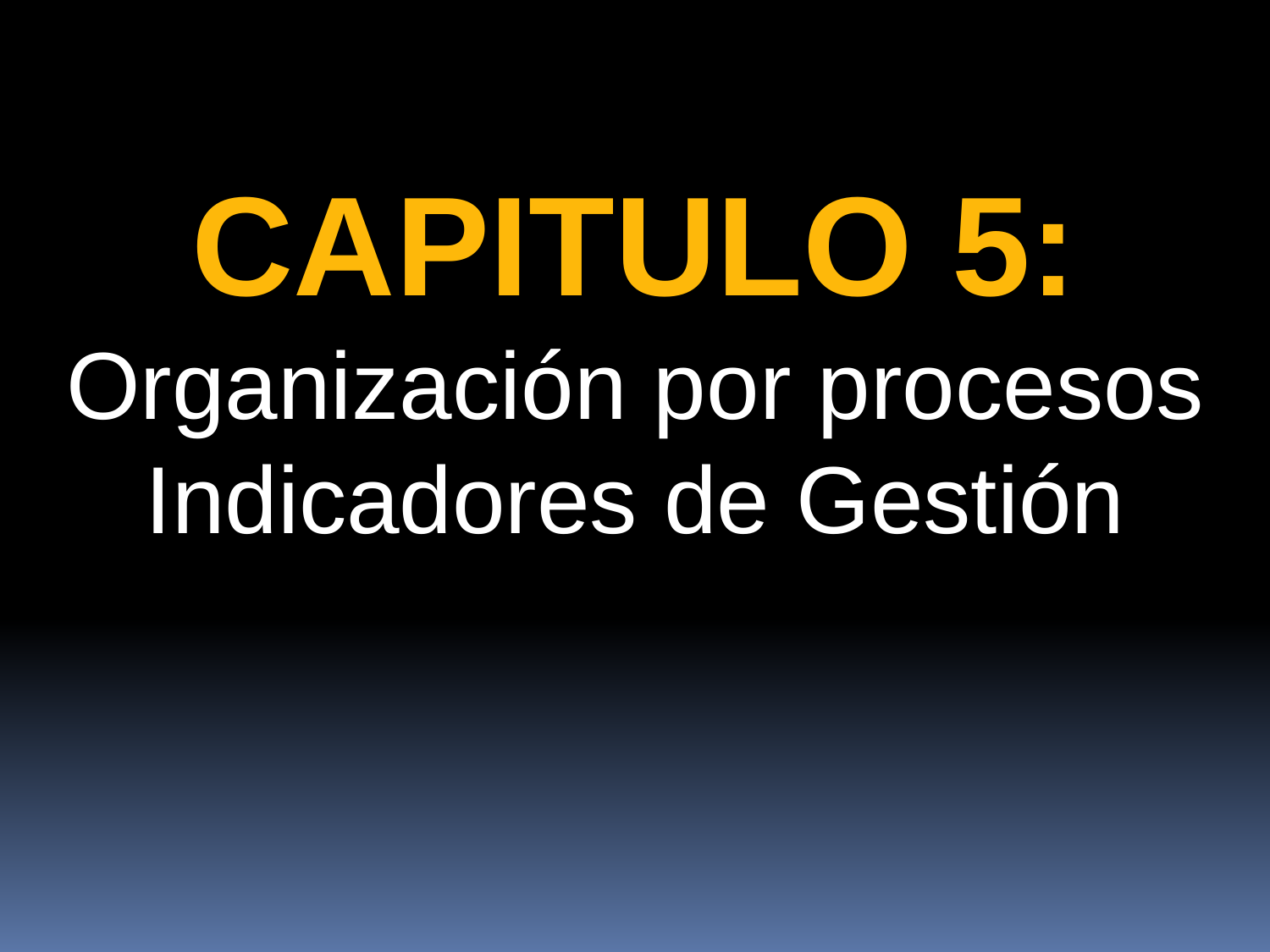

CAPITULO 5:
Organización por procesos
Indicadores de Gestión